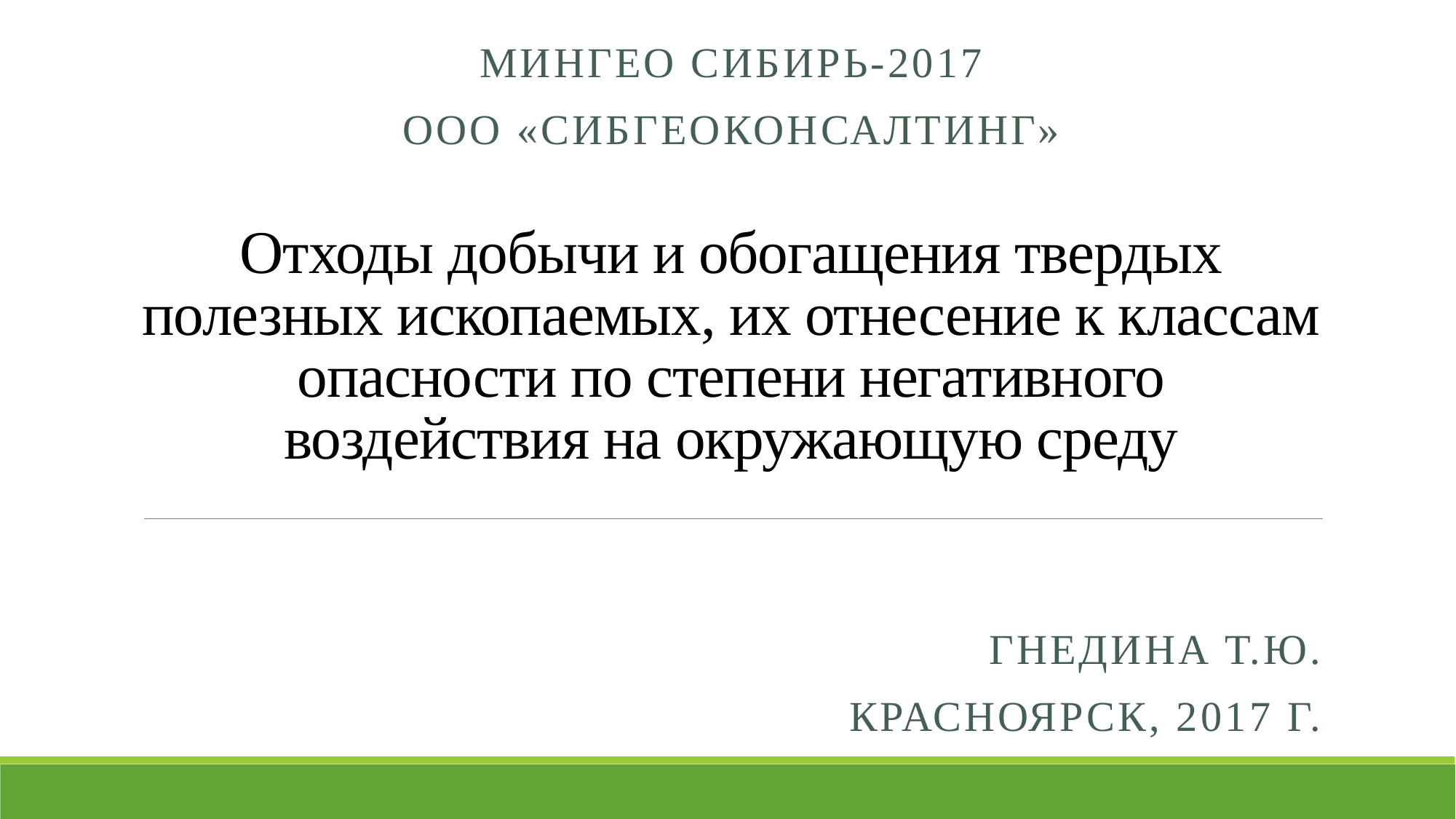

МИНГЕО СИБИРЬ-2017
Ооо «сИБГЕОКОНСАЛТИНГ»
# Отходы добычи и обогащения твердых полезных ископаемых, их отнесение к классам опасности по степени негативного воздействия на окружающую среду
Гнедина Т.Ю.
Красноярск, 2017 г.